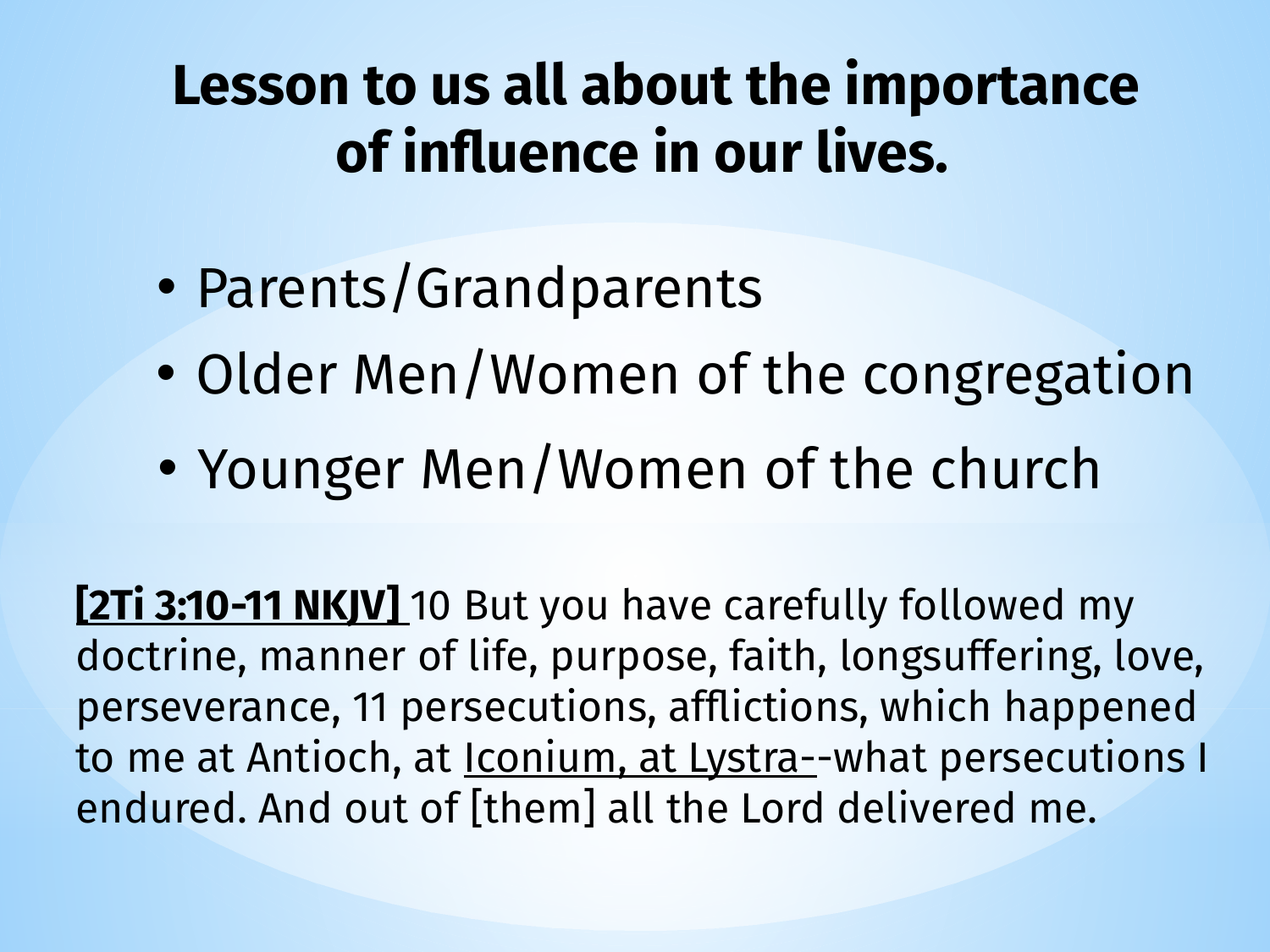

Lesson to us all about the importance of influence in our lives.
Parents/Grandparents
Older Men/Women of the congregation
Younger Men/Women of the church
[2Ti 3:10-11 NKJV] 10 But you have carefully followed my doctrine, manner of life, purpose, faith, longsuffering, love, perseverance, 11 persecutions, afflictions, which happened to me at Antioch, at Iconium, at Lystra--what persecutions I endured. And out of [them] all the Lord delivered me.